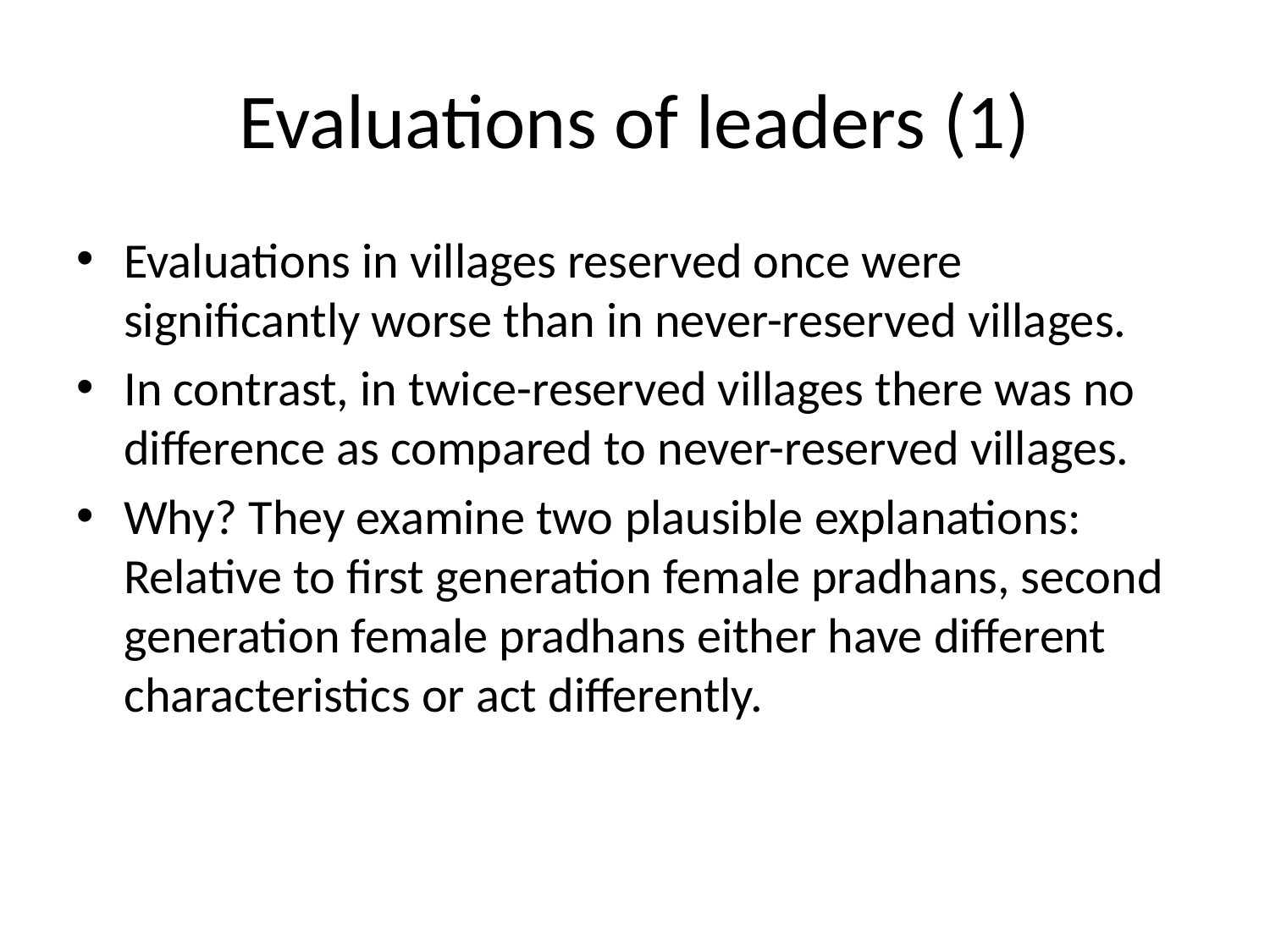

# Evaluations of leaders (1)
Evaluations in villages reserved once were significantly worse than in never-reserved villages.
In contrast, in twice-reserved villages there was no difference as compared to never-reserved villages.
Why? They examine two plausible explanations: Relative to first generation female pradhans, second generation female pradhans either have different characteristics or act differently.